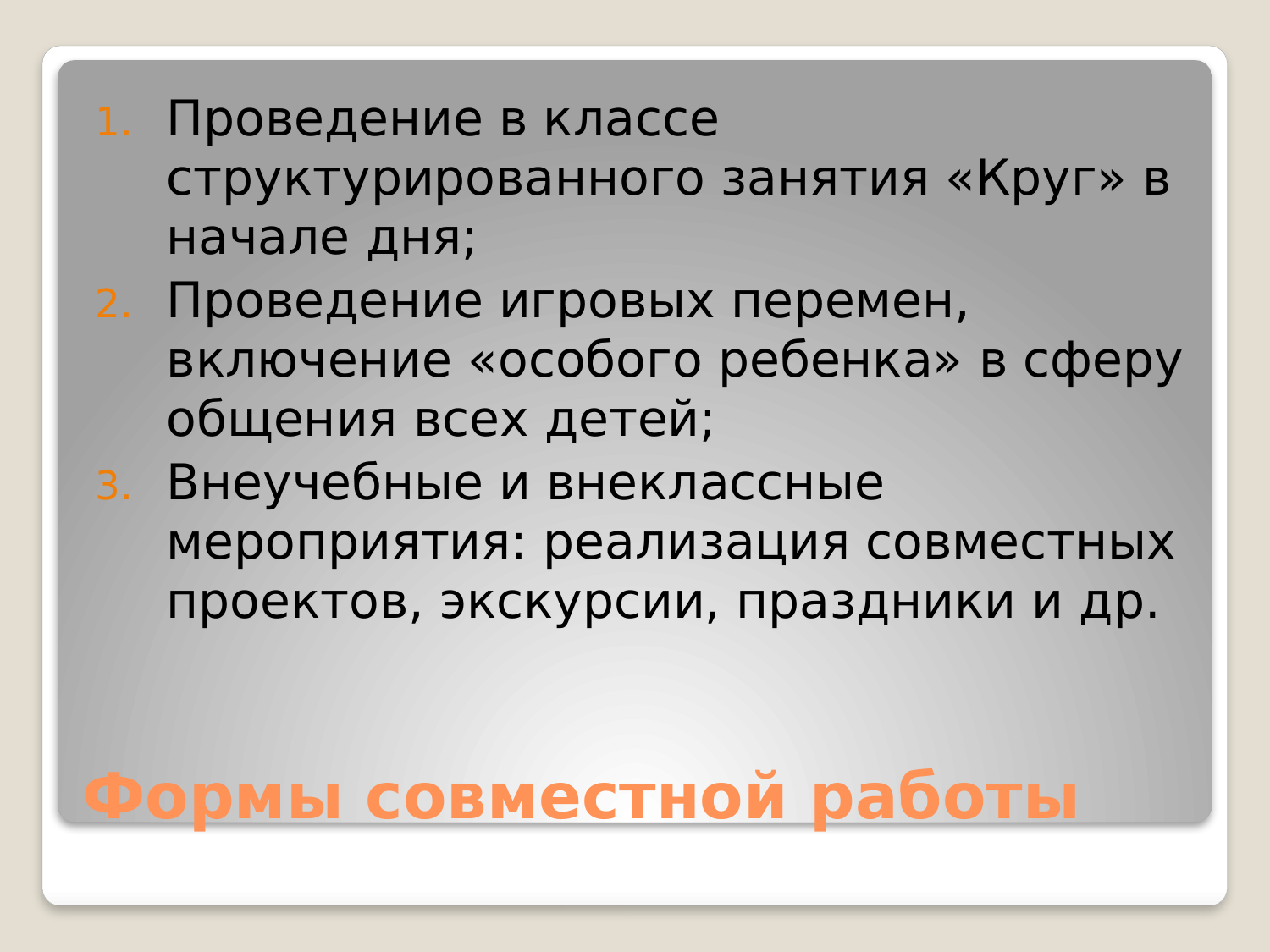

Проведение в классе структурированного занятия «Круг» в начале дня;
Проведение игровых перемен, включение «особого ребенка» в сферу общения всех детей;
Внеучебные и внеклассные мероприятия: реализация совместных проектов, экскурсии, праздники и др.
# Формы совместной работы